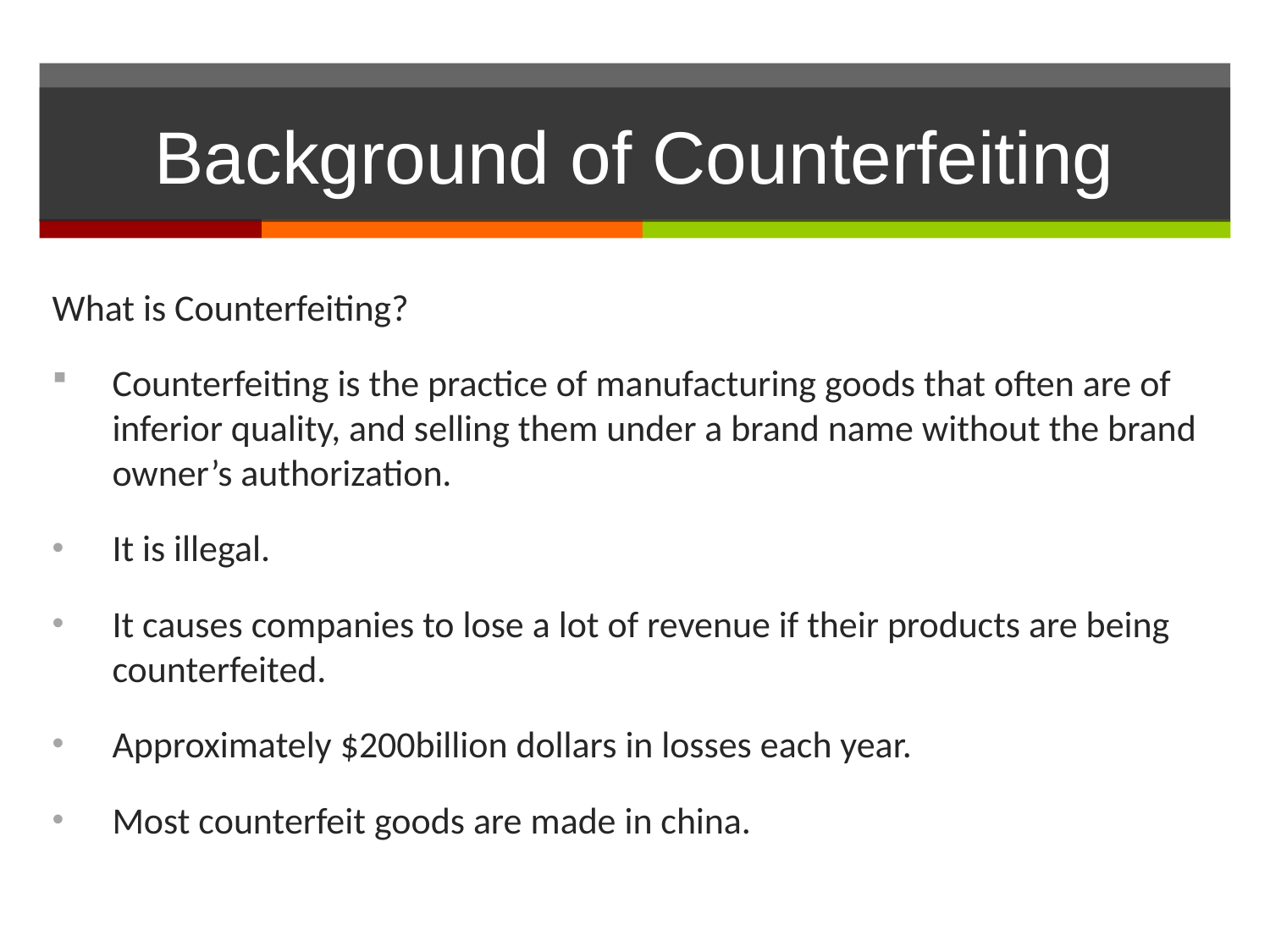

# Background of Counterfeiting
What is Counterfeiting?
Counterfeiting is the practice of manufacturing goods that often are of inferior quality, and selling them under a brand name without the brand owner’s authorization.
It is illegal.
It causes companies to lose a lot of revenue if their products are being counterfeited.
Approximately $200billion dollars in losses each year.
Most counterfeit goods are made in china.